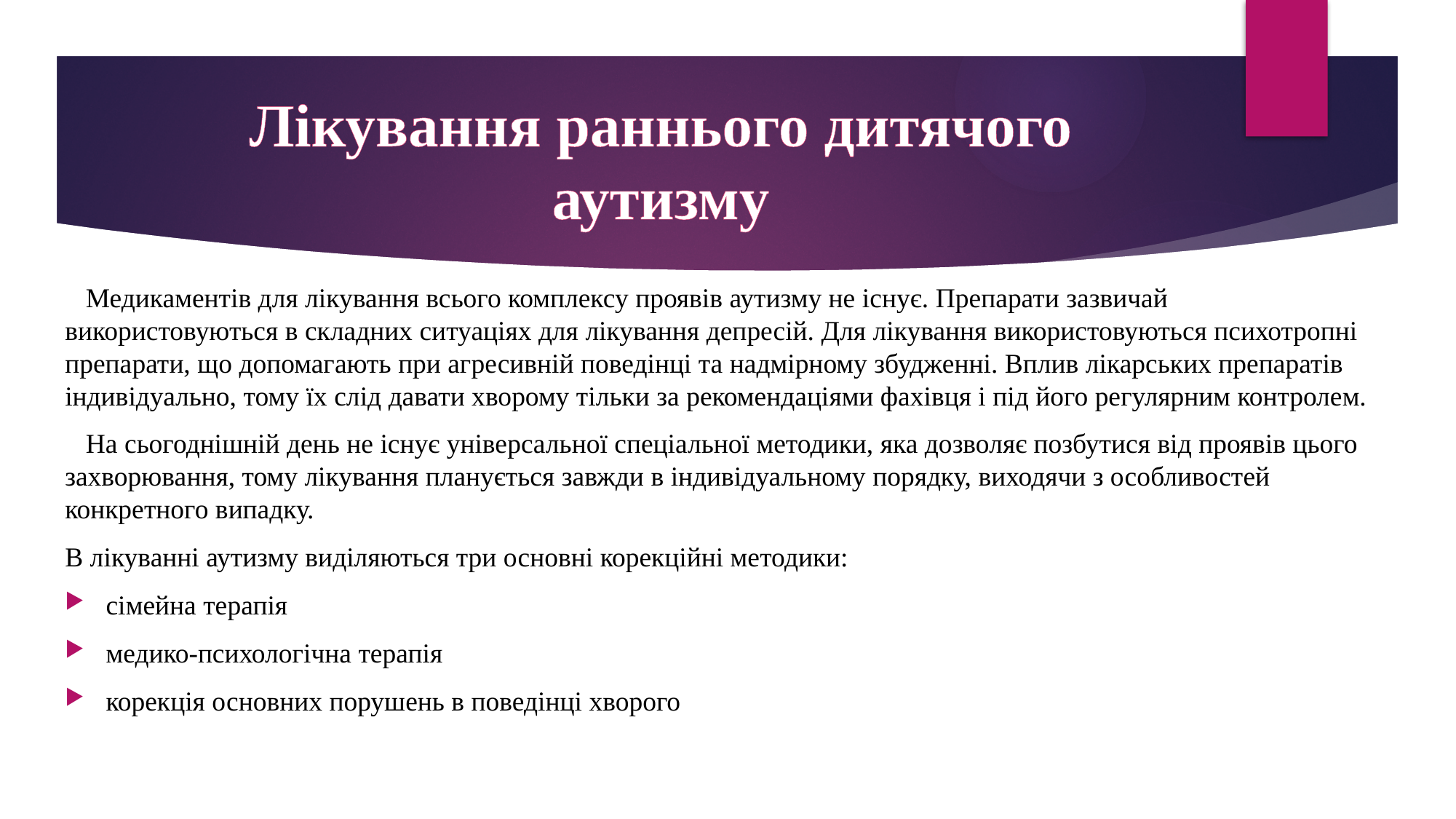

# Лікування раннього дитячого аутизму
   Медикаментів для лікування всього комплексу проявів аутизму не існує. Препарати зазвичай використовуються в складних ситуаціях для лікування депресій. Для лікування використовуються психотропні препарати, що допомагають при агресивній поведінці та надмірному збудженні. Вплив лікарських препаратів індивідуально, тому їх слід давати хворому тільки за рекомендаціями фахівця і під його регулярним контролем.
   На сьогоднішній день не існує універсальної спеціальної методики, яка дозволяє позбутися від проявів цього захворювання, тому лікування планується завжди в індивідуальному порядку, виходячи з особливостей конкретного випадку.
В лікуванні аутизму виділяються три основні корекційні методики:
сімейна терапія
медико-психологічна терапія
корекція основних порушень в поведінці хворого